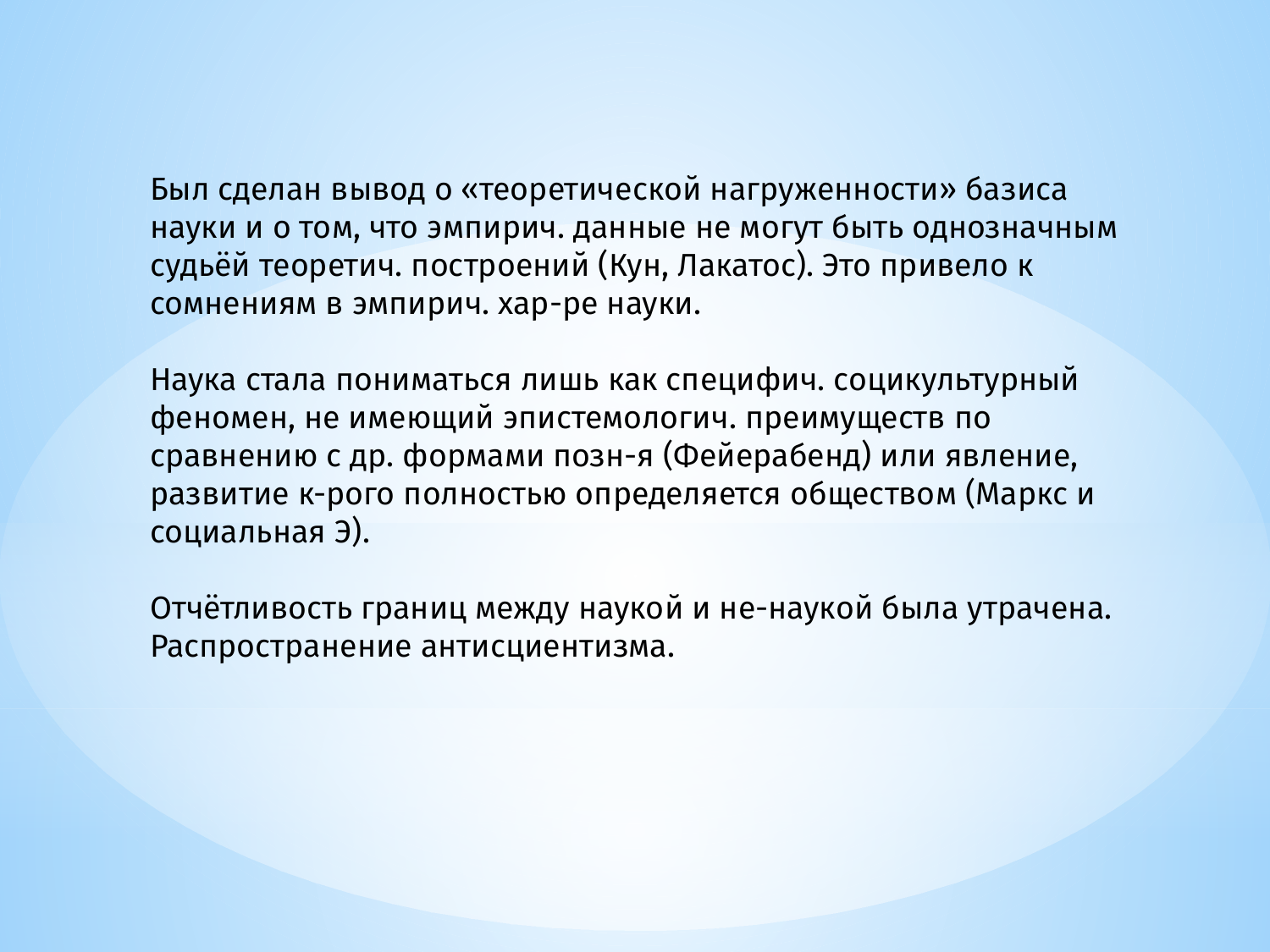

Был сделан вывод о «теоретической нагруженности» базиса науки и о том, что эмпирич. данные не могут быть однозначным судьёй теоретич. построений (Кун, Лакатос). Это привело к сомнениям в эмпирич. хар-ре науки.

Наука стала пониматься лишь как специфич. социкультурный феномен, не имеющий эпистемологич. преимуществ по сравнению с др. формами позн-я (Фейерабенд) или явление, развитие к-рого полностью определяется обществом (Маркс и социальная Э).

Отчётливость границ между наукой и не-наукой была утрачена. Распространение антисциентизма.